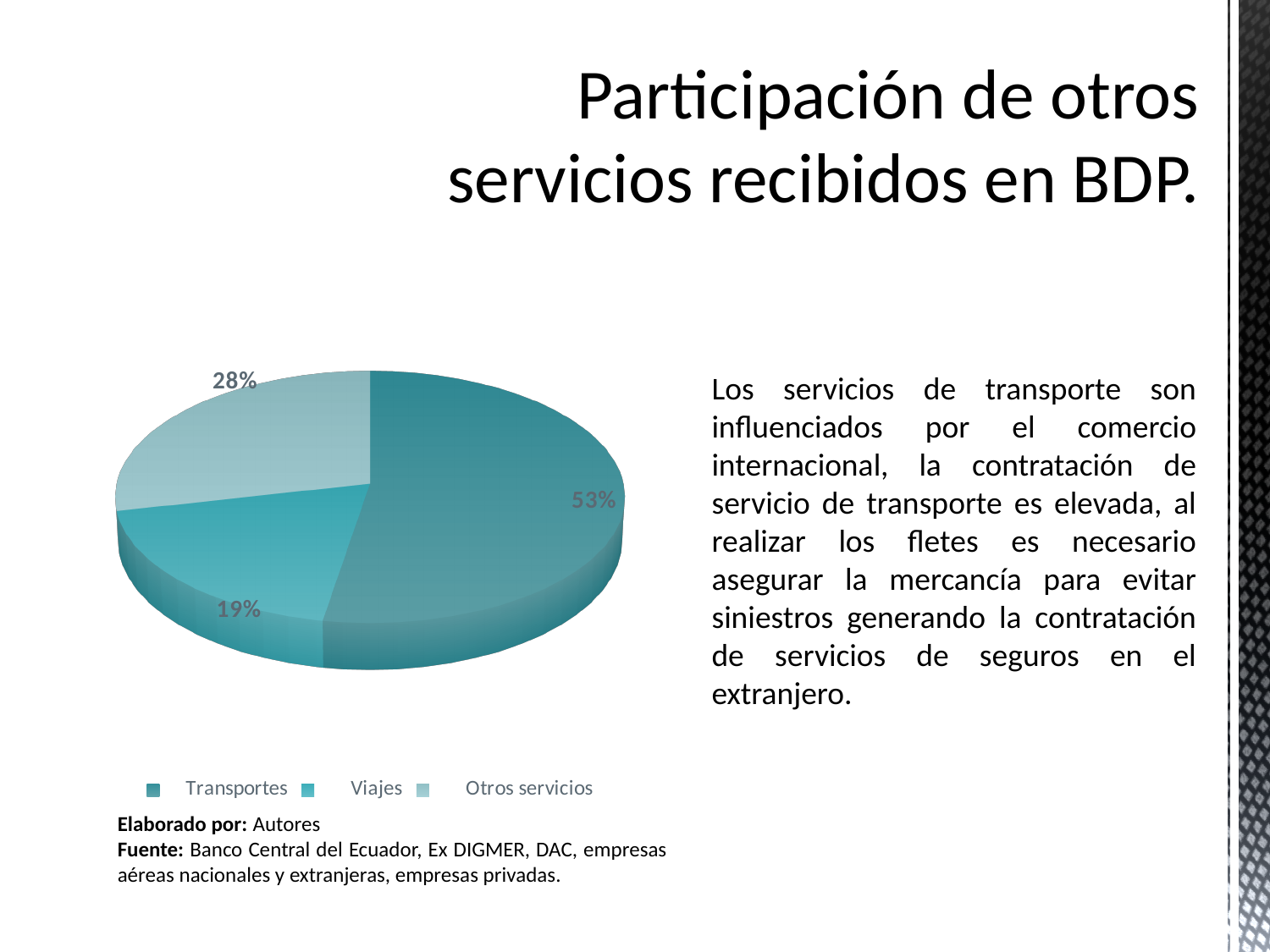

# Participación de otros servicios recibidos en BDP.

[unsupported chart]

Los servicios de transporte son influenciados por el comercio internacional, la contratación de servicio de transporte es elevada, al realizar los fletes es necesario asegurar la mercancía para evitar siniestros generando la contratación de servicios de seguros en el extranjero.
Elaborado por: Autores
Fuente: Banco Central del Ecuador, Ex DIGMER, DAC, empresas aéreas nacionales y extranjeras, empresas privadas.